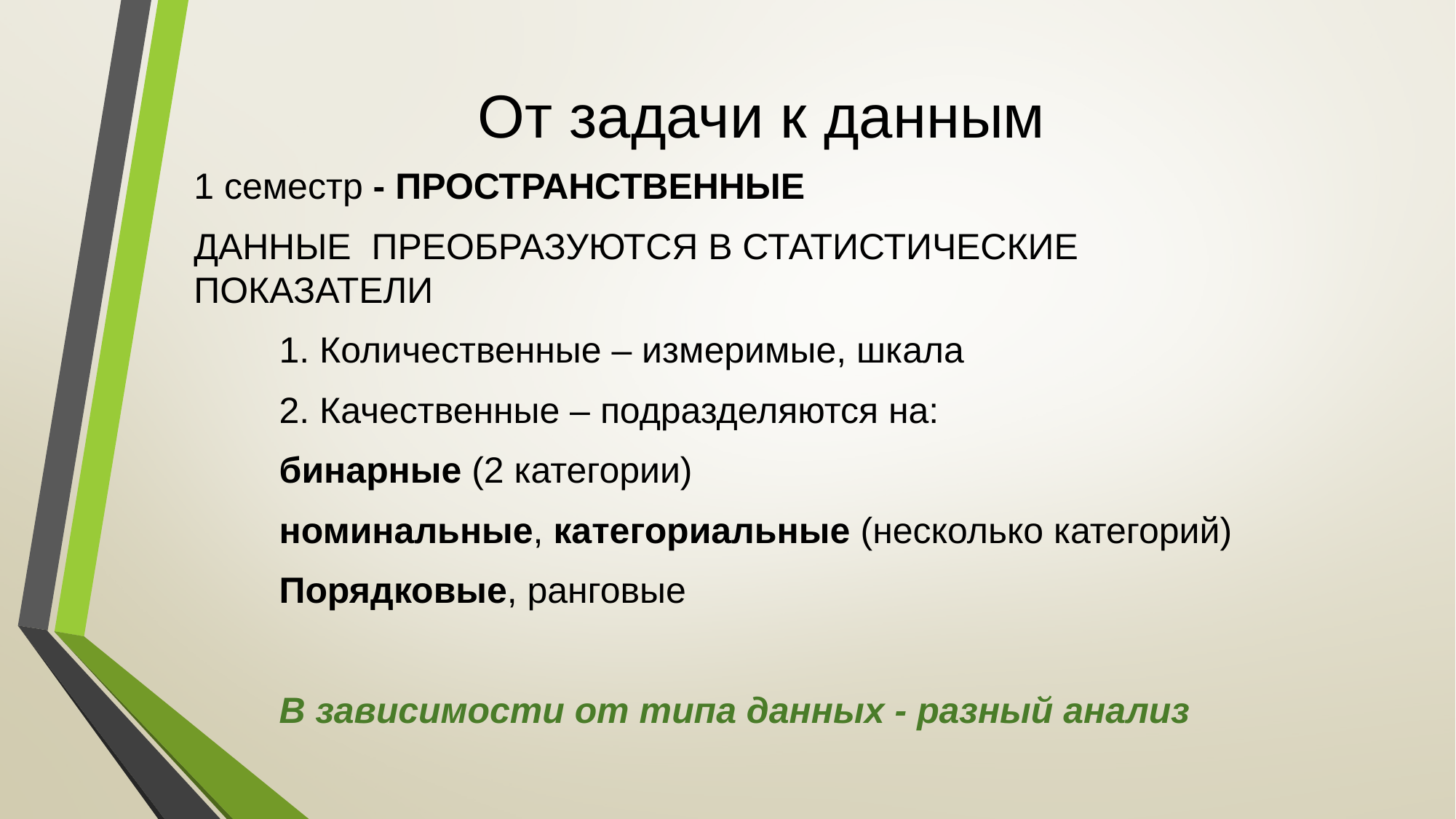

# От задачи к данным
1 семестр - ПРОСТРАНСТВЕННЫЕ
ДАННЫЕ  ПРЕОБРАЗУЮТСЯ В СТАТИСТИЧЕСКИЕ ПОКАЗАТЕЛИ
1. Количественные – измеримые, шкала
2. Качественные – подразделяются на:
бинарные (2 категории)
номинальные, категориальные (несколько категорий)
Порядковые, ранговые

В зависимости от типа данных - разный анализ